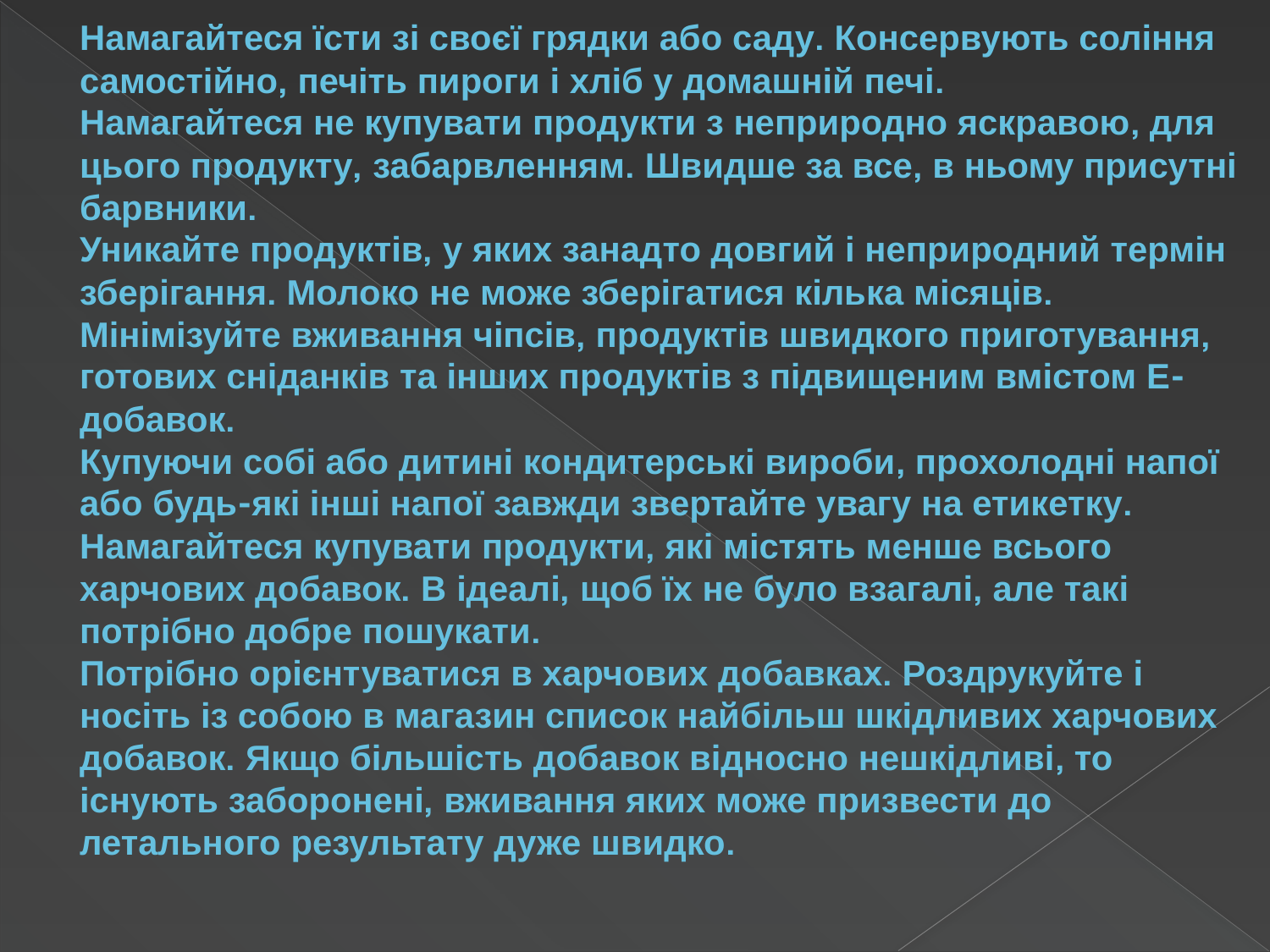

# Намагайтеся їсти зі своєї грядки або саду. Консервують соління самостійно, печіть пироги і хліб у домашній печі.  Намагайтеся не купувати продукти з неприродно яскравою, для цього продукту, забарвленням. Швидше за все, в ньому присутні барвники.  Уникайте продуктів, у яких занадто довгий і неприродний термін зберігання. Молоко не може зберігатися кілька місяців.  Мінімізуйте вживання чіпсів, продуктів швидкого приготування, готових сніданків та інших продуктів з підвищеним вмістом Е-добавок.  Купуючи собі або дитині кондитерські вироби, прохолодні напої або будь-які інші напої завжди звертайте увагу на етикетку. Намагайтеся купувати продукти, які містять менше всього харчових добавок. В ідеалі, щоб їх не було взагалі, але такі потрібно добре пошукати.  Потрібно орієнтуватися в харчових добавках. Роздрукуйте і носіть із собою в магазин список найбільш шкідливих харчових добавок. Якщо більшість добавок відносно нешкідливі, то існують заборонені, вживання яких може призвести до летального результату дуже швидко.